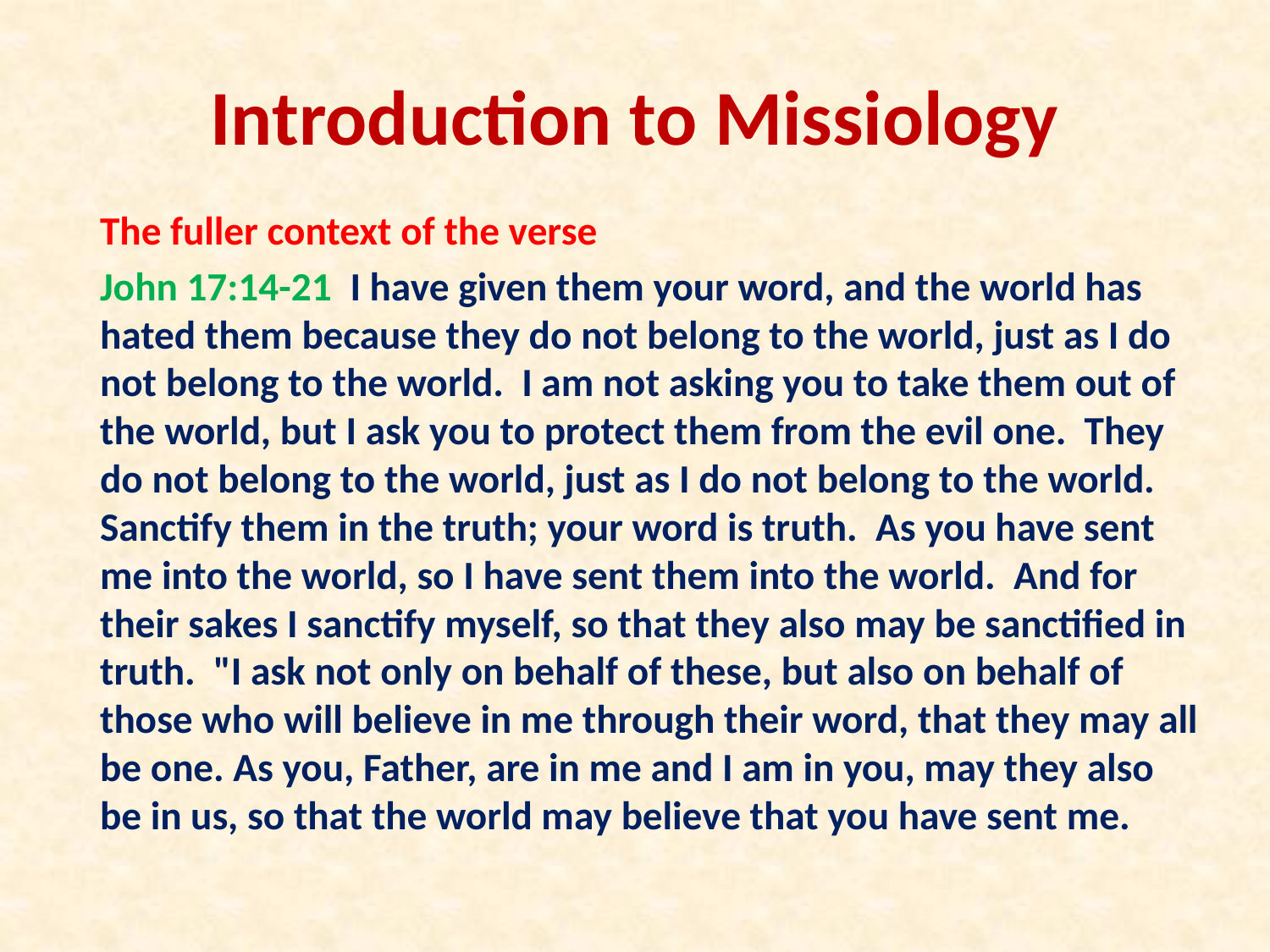

# Introduction to Missiology
The fuller context of the verse
John 17:14-21  I have given them your word, and the world has hated them because they do not belong to the world, just as I do not belong to the world.  I am not asking you to take them out of the world, but I ask you to protect them from the evil one.  They do not belong to the world, just as I do not belong to the world. Sanctify them in the truth; your word is truth.  As you have sent me into the world, so I have sent them into the world.  And for their sakes I sanctify myself, so that they also may be sanctified in truth.  "I ask not only on behalf of these, but also on behalf of those who will believe in me through their word, that they may all be one. As you, Father, are in me and I am in you, may they also be in us, so that the world may believe that you have sent me.